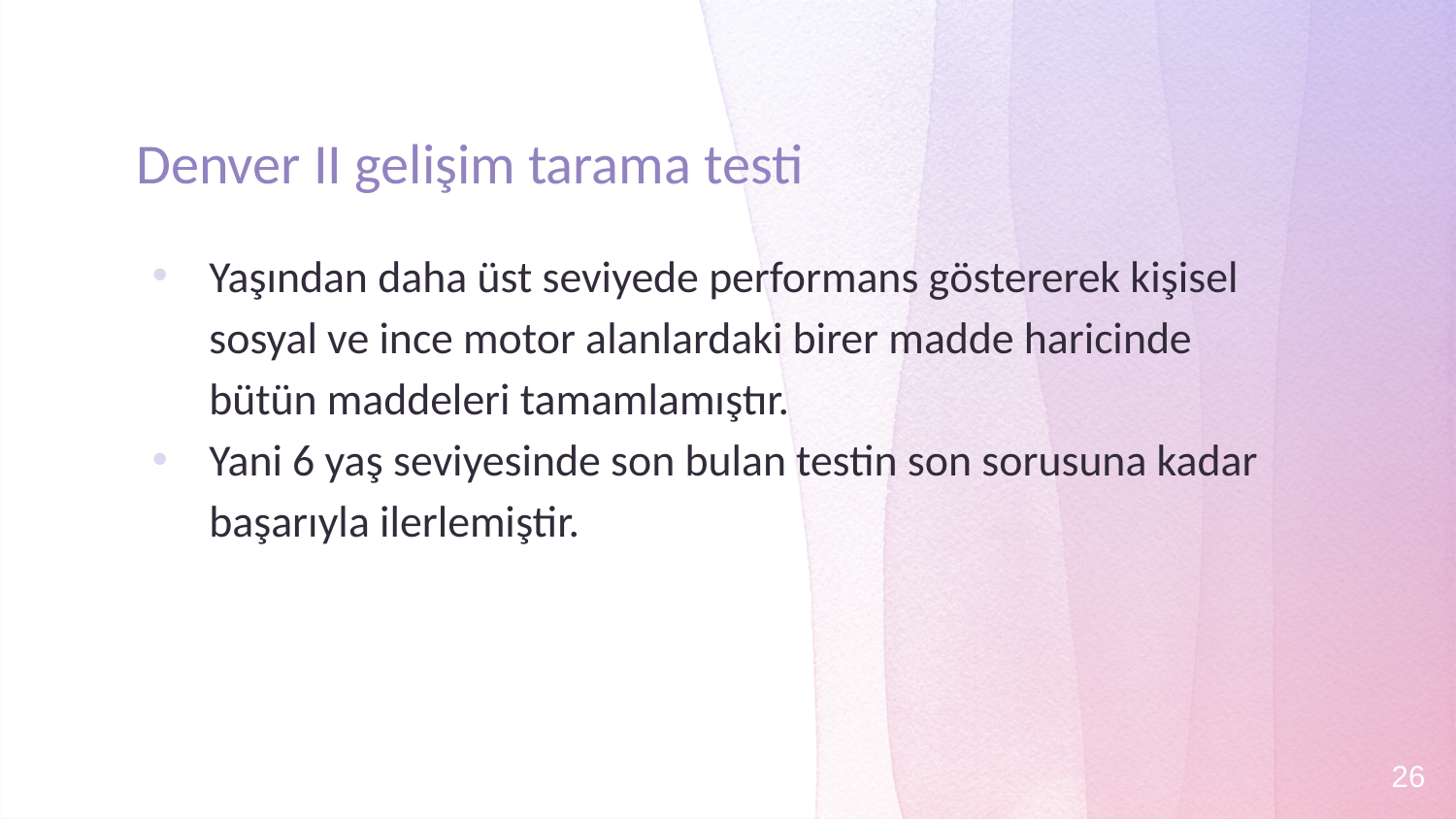

# Denver II gelişim tarama testi
Yaşından daha üst seviyede performans göstererek kişisel sosyal ve ince motor alanlardaki birer madde haricinde bütün maddeleri tamamlamıştır.
Yani 6 yaş seviyesinde son bulan testin son sorusuna kadar başarıyla ilerlemiştir.

26